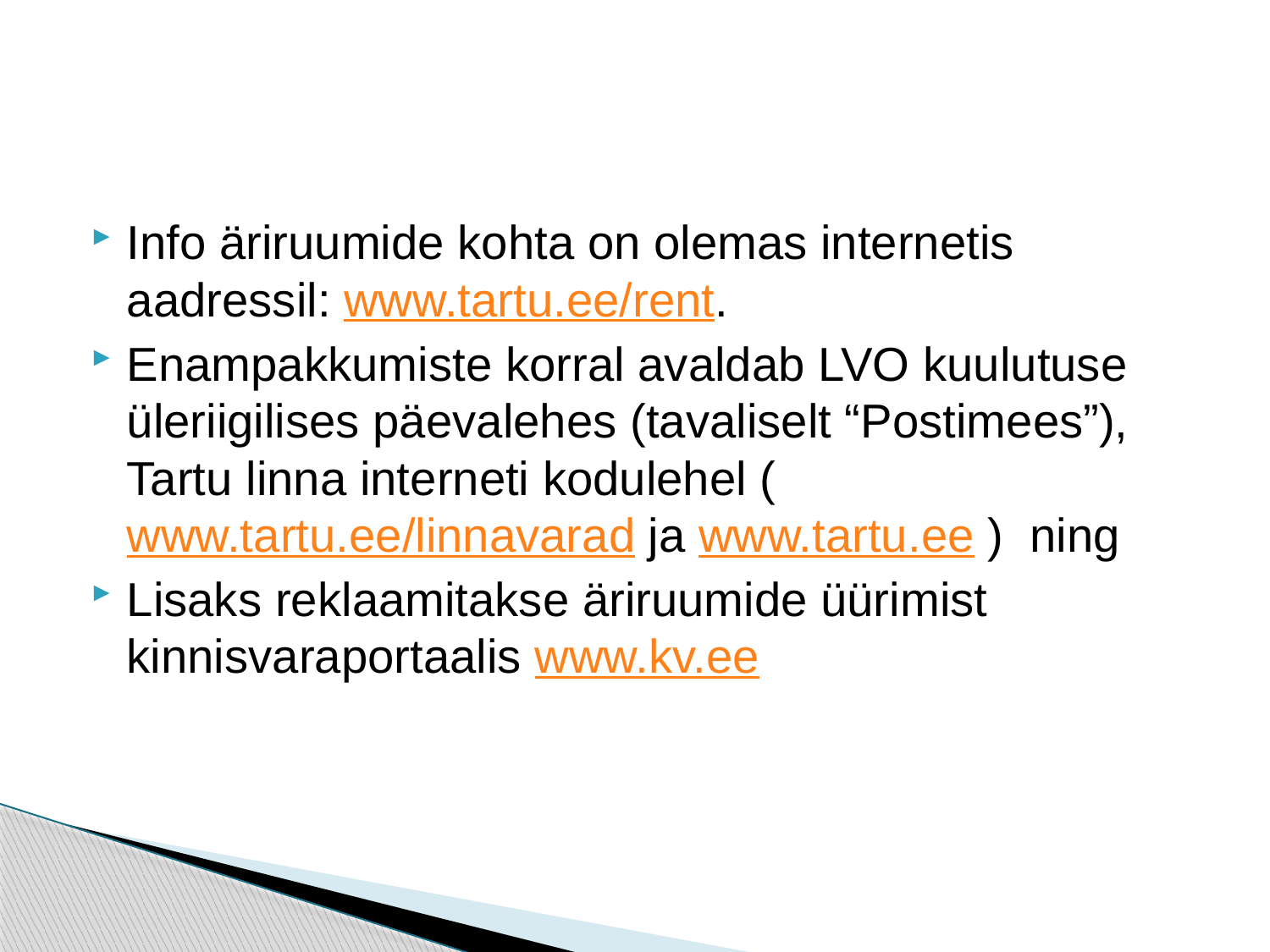

#
Info äriruumide kohta on olemas internetis aadressil: www.tartu.ee/rent.
Enampakkumiste korral avaldab LVO kuulutuse üleriigilises päevalehes (tavaliselt “Postimees”), Tartu linna interneti kodulehel (www.tartu.ee/linnavarad ja www.tartu.ee )  ning
Lisaks reklaamitakse äriruumide üürimist kinnisvaraportaalis www.kv.ee